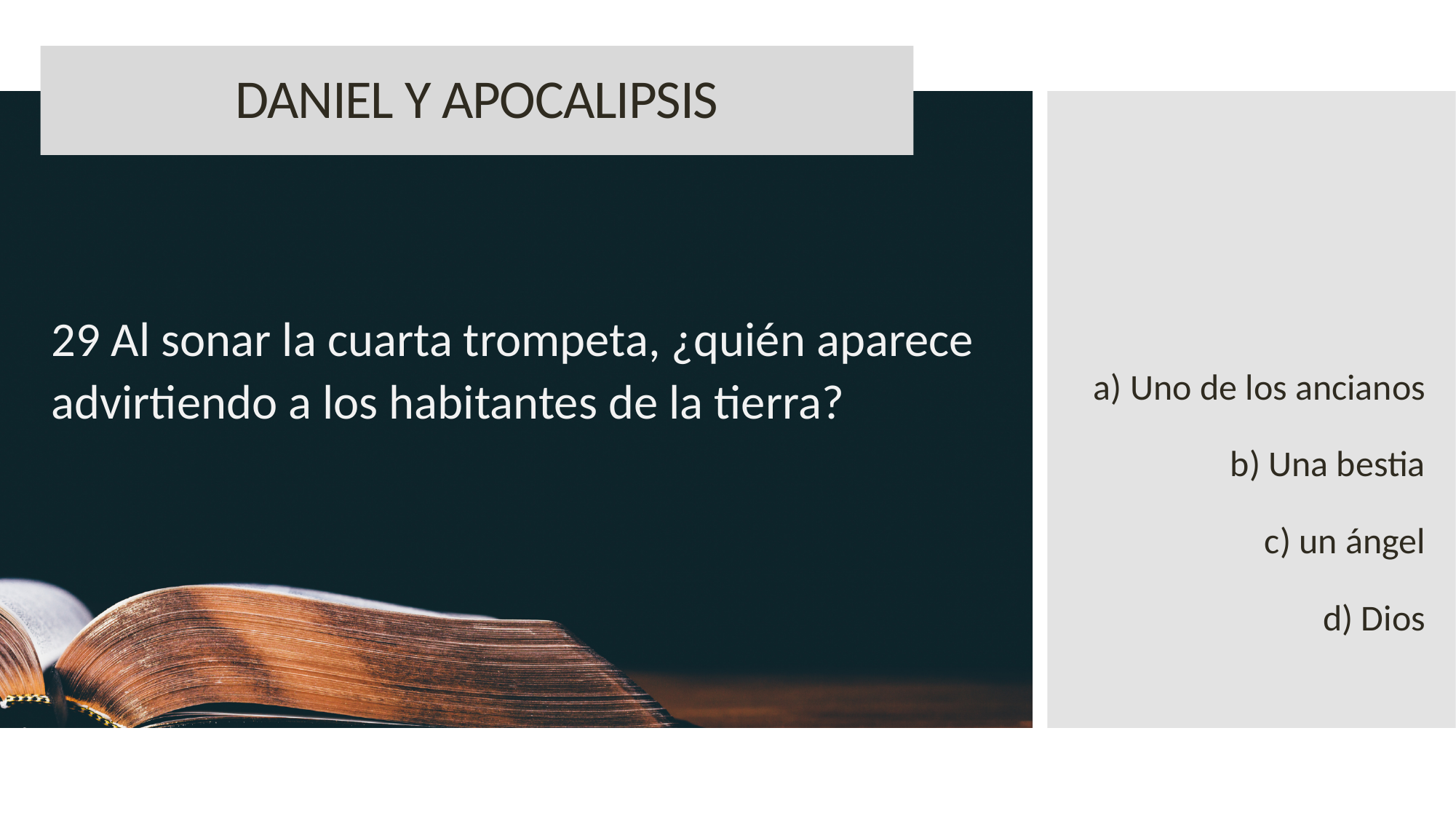

DANIEL Y APOCALIPSIS
29 Al sonar la cuarta trompeta, ¿quién aparece advirtiendo a los habitantes de la tierra?
a) Uno de los ancianos
b) Una bestia
c) un ángel
d) Dios